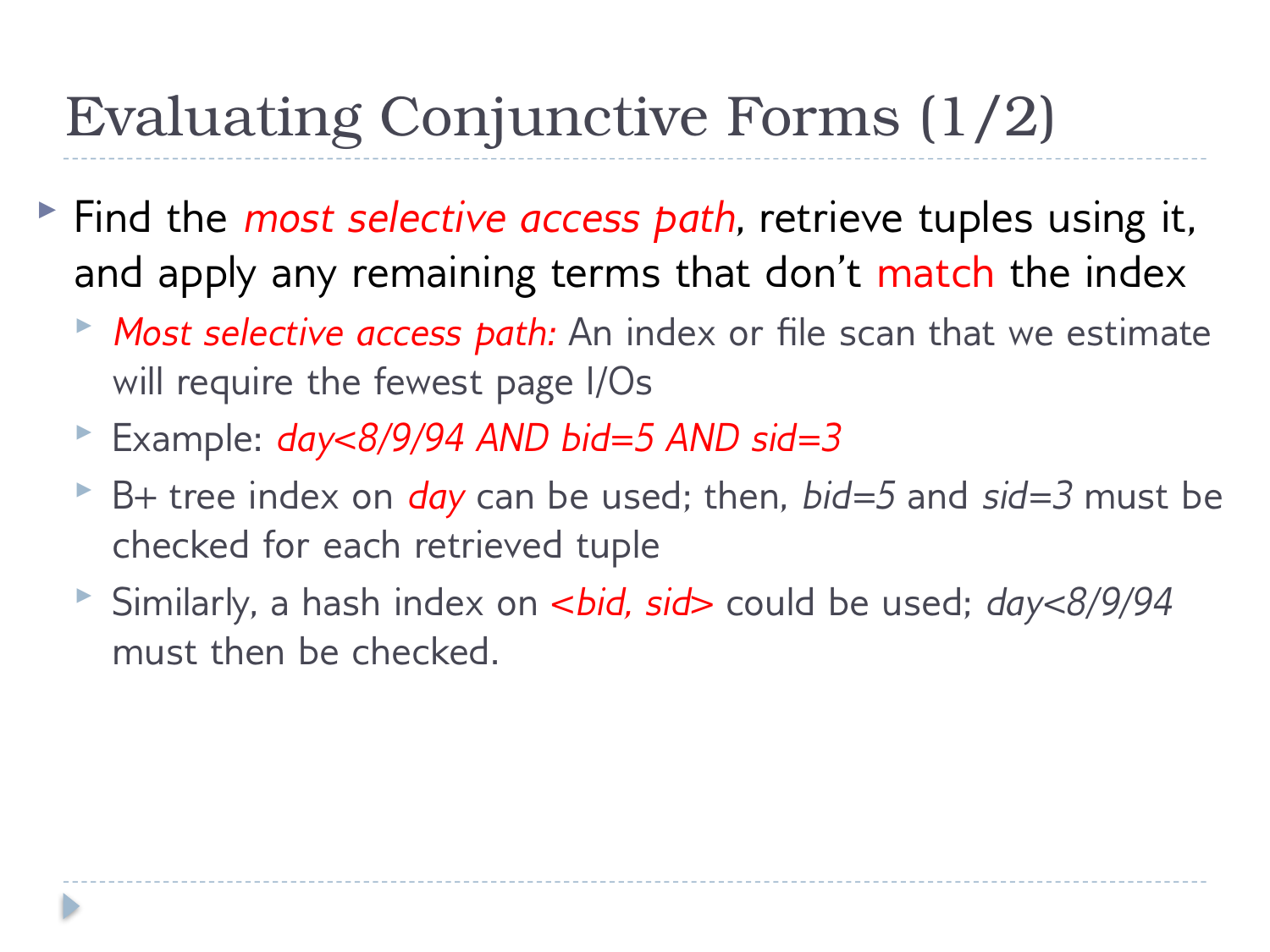

# Evaluating Conjunctive Forms (1/2)
Find the most selective access path, retrieve tuples using it, and apply any remaining terms that don’t match the index
Most selective access path: An index or file scan that we estimate will require the fewest page I/Os
Example: day<8/9/94 AND bid=5 AND sid=3
B+ tree index on day can be used; then, bid=5 and sid=3 must be checked for each retrieved tuple
Similarly, a hash index on <bid, sid> could be used; day<8/9/94 must then be checked.